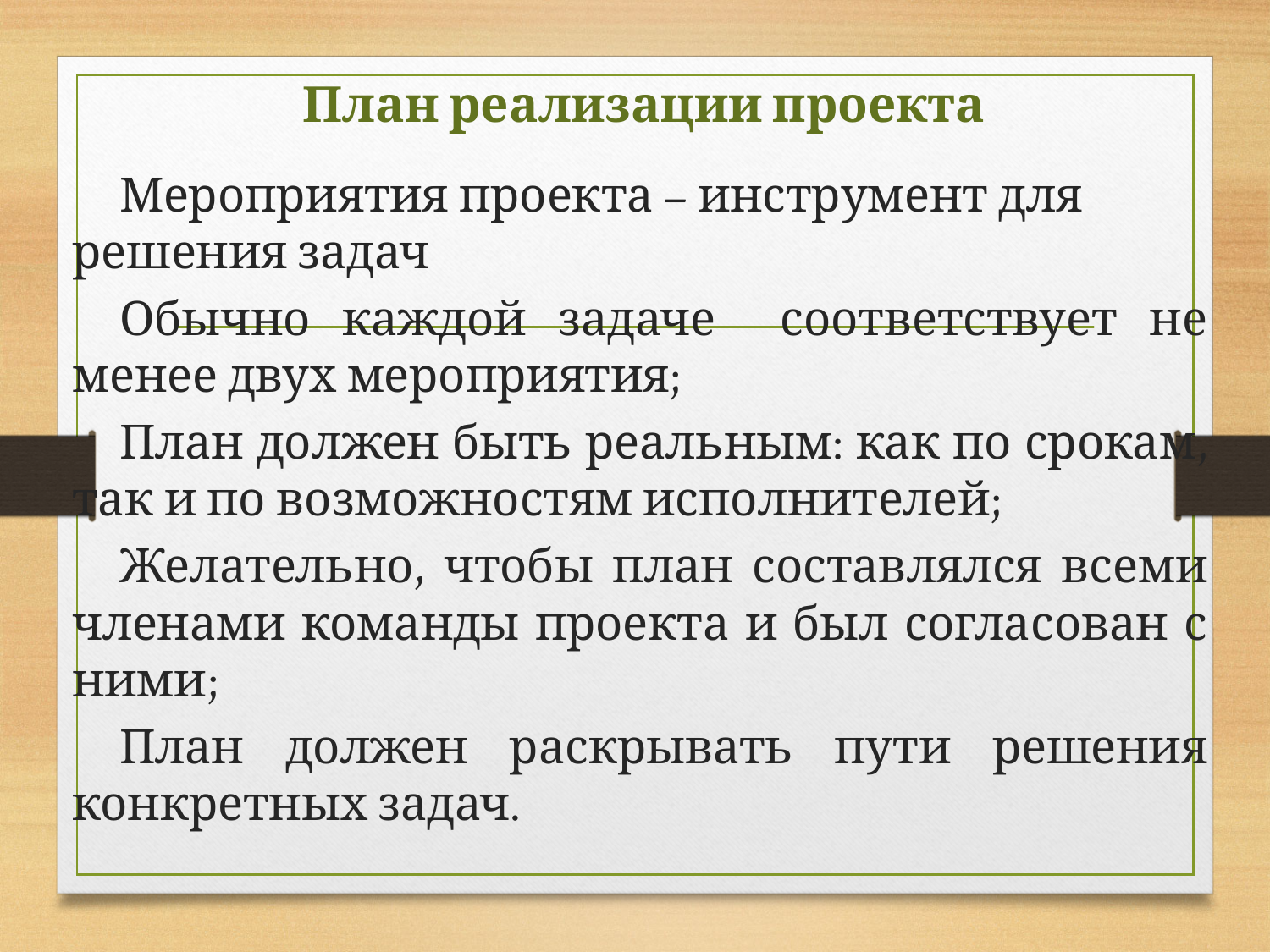

# План реализации проекта
Мероприятия проекта – инструмент для решения задач
Обычно каждой задаче  соответствует не менее двух мероприятия;
План должен быть реальным: как по срокам, так и по возможностям исполнителей;
Желательно, чтобы план составлялся всеми членами команды проекта и был согласован с ними;
План должен раскрывать пути решения конкретных задач.